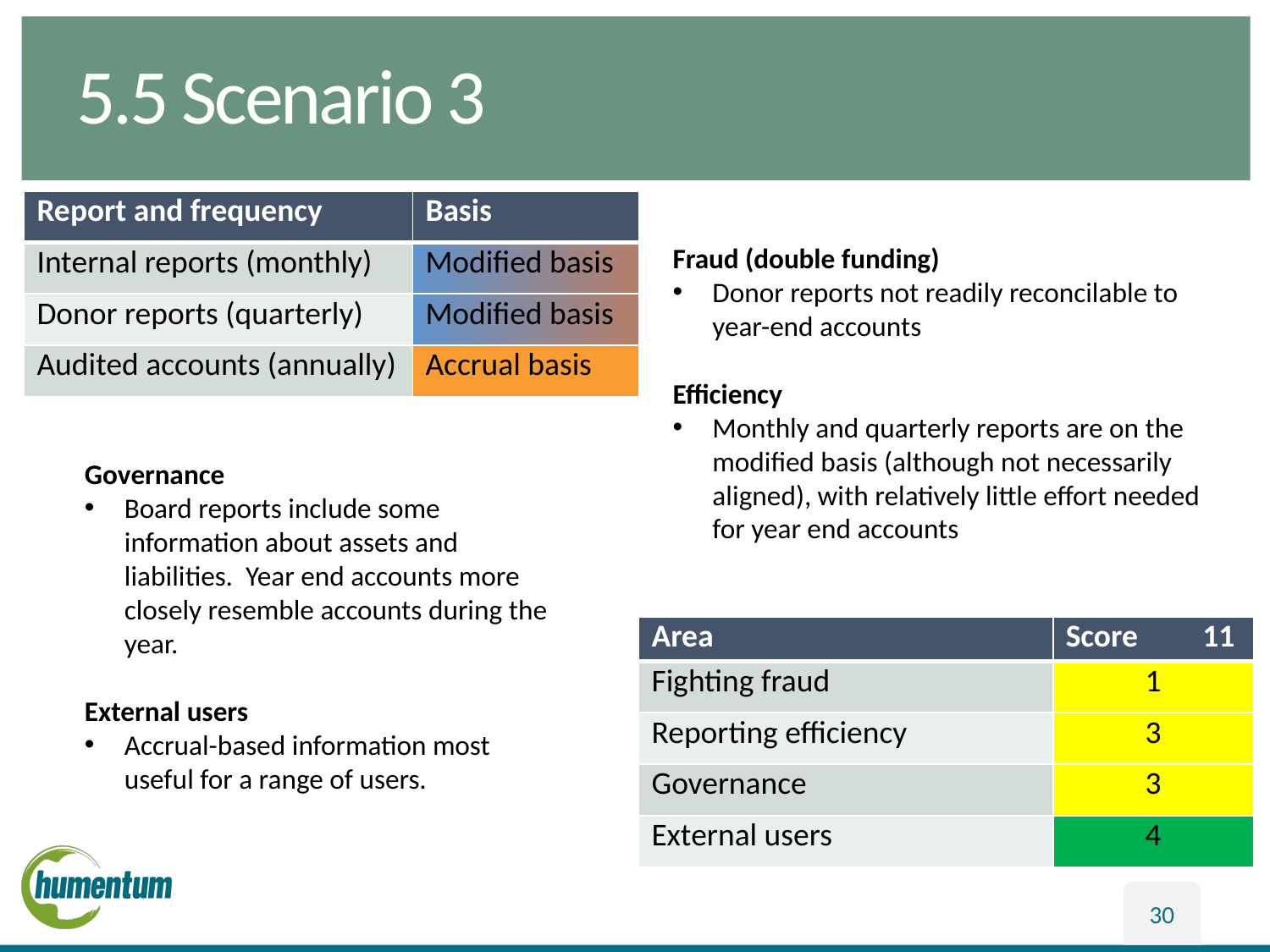

# 5.5 Scenario 3
Fraud (double funding)
Donor reports not readily reconcilable to year-end accounts

Efficiency
Monthly and quarterly reports are on the modified basis (although not necessarily aligned), with relatively little effort needed for year end accounts
| Report and frequency | Basis |
| --- | --- |
| Internal reports (monthly) | Modified basis |
| Donor reports (quarterly) | Modified basis |
| Audited accounts (annually) | Accrual basis |
Governance
Board reports include some information about assets and liabilities.  Year end accounts more closely resemble accounts during the year.

External users
Accrual-based information most useful for a range of users.
| Area | Score 11 |
| --- | --- |
| Fighting fraud | 1 |
| Reporting efficiency | 3 |
| Governance | 3 |
| External users | 4 |